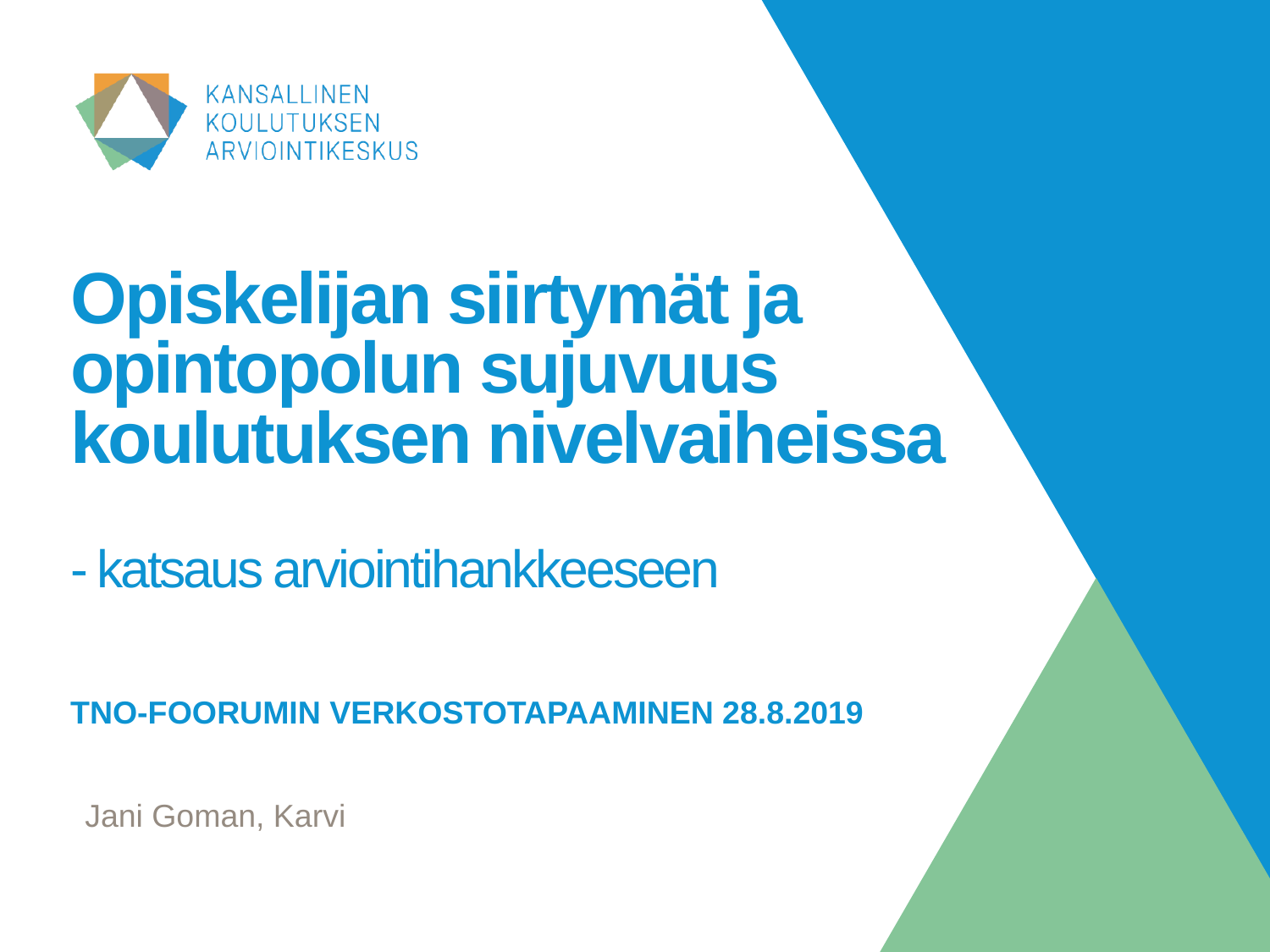

# Opiskelijan siirtymät ja opintopolun sujuvuus koulutuksen nivelvaiheissa - katsaus arviointihankkeeseen

TNO-FOORUMIN VERKOSTOTAPAAMINEN 28.8.2019
Jani Goman, Karvi